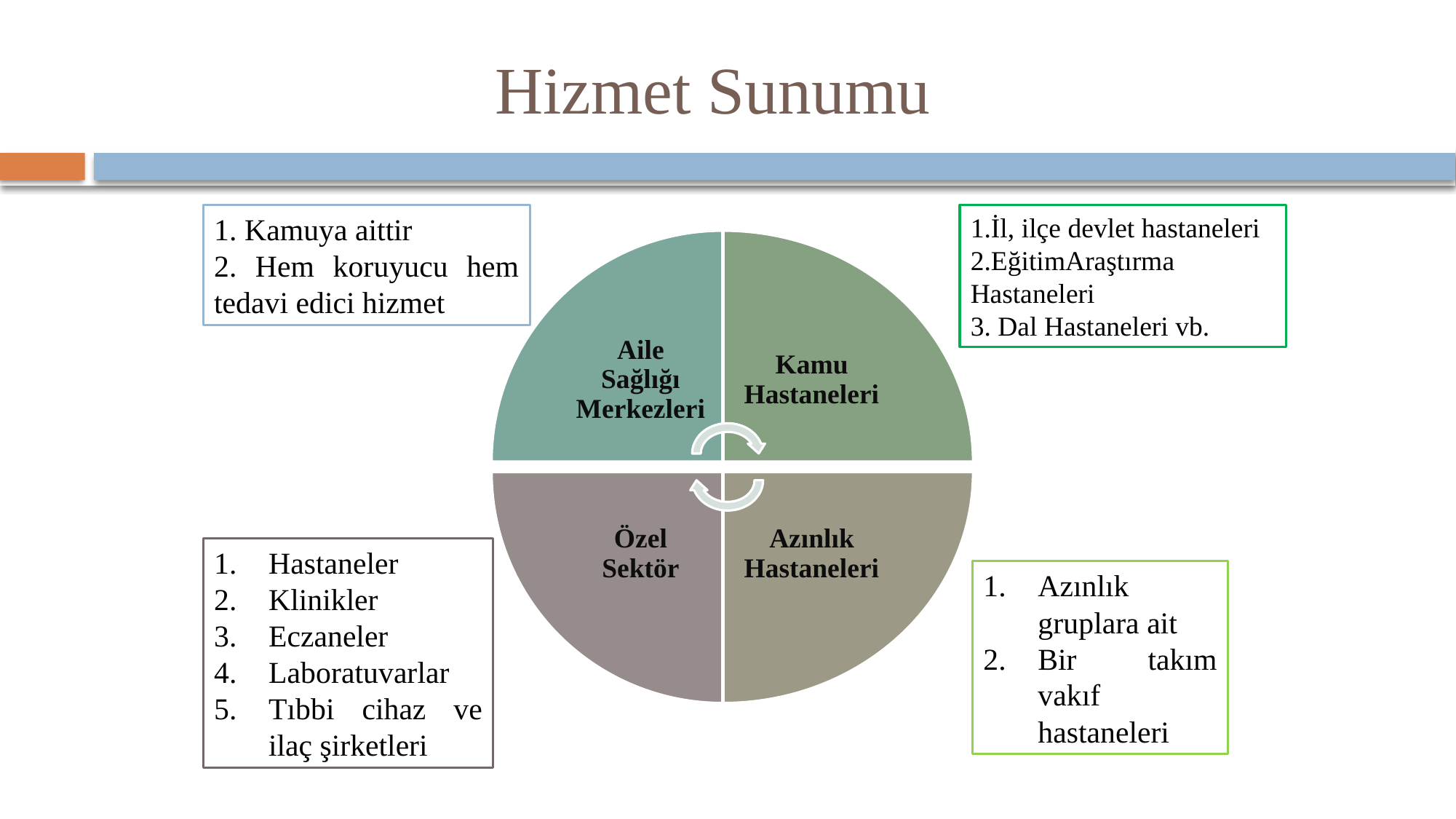

# Hizmet Sunumu
Aile Sağlığı Merkezleri
Kamu Hastaneleri
Azınlık Hastaneleri
Özel Sektör
1. Kamuya aittir
2. Hem koruyucu hem tedavi edici hizmet
1.İl, ilçe devlet hastaneleri
2.EğitimAraştırma Hastaneleri
3. Dal Hastaneleri vb.
Hastaneler
Klinikler
Eczaneler
Laboratuvarlar
Tıbbi cihaz ve ilaç şirketleri
Azınlık gruplara ait
Bir takım vakıf hastaneleri